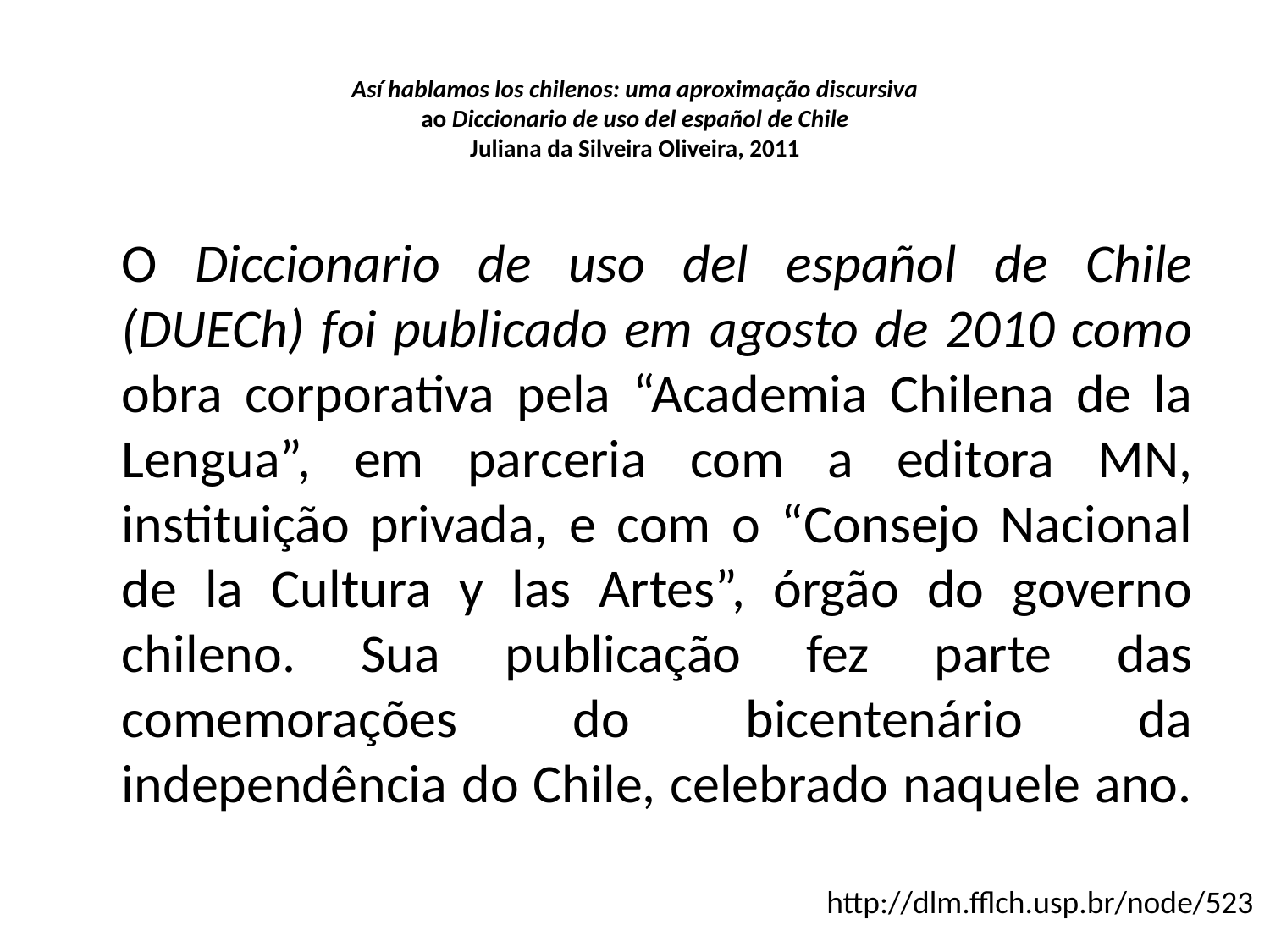

# Así hablamos los chilenos: uma aproximação discursiva ao Diccionario de uso del español de Chile Juliana da Silveira Oliveira, 2011
O Diccionario de uso del español de Chile (DUECh) foi publicado em agosto de 2010 como obra corporativa pela “Academia Chilena de la Lengua”, em parceria com a editora MN, instituição privada, e com o “Consejo Nacional de la Cultura y las Artes”, órgão do governo chileno. Sua publicação fez parte das comemorações do bicentenário da independência do Chile, celebrado naquele ano.
http://dlm.fflch.usp.br/node/523